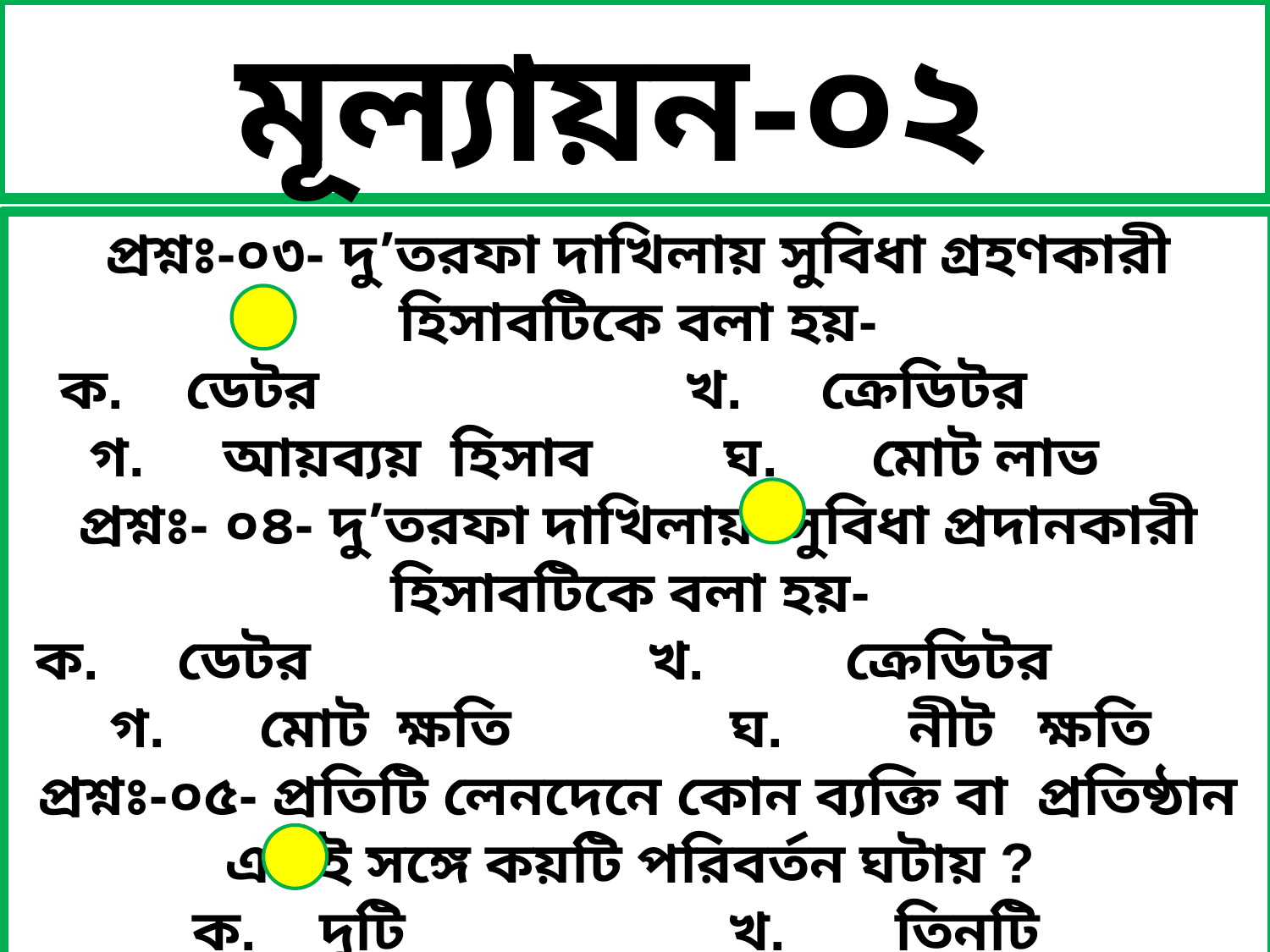

মূল্যায়ন-০২
প্রশ্নঃ-০৩- দু’তরফা দাখিলায় সুবিধা গ্রহণকারী হিসাবটিকে বলা হয়-
ক.    ডেটর                         খ.     ক্রেডিটর
গ.     আয়ব্যয়  হিসাব         ঘ.      মোট লাভ
প্রশ্নঃ- ০৪- দু’তরফা দাখিলায়  সুবিধা প্রদানকারী হিসাবটিকে বলা হয়-
ক.     ডেটর                       খ.         ক্রেডিটর
গ.      মোট  ক্ষতি               ঘ.        নীট   ক্ষতি
প্রশ্নঃ-০৫- প্রতিটি লেনদেনে কোন ব্যক্তি বা  প্রতিষ্ঠান একই সঙ্গে কয়টি পরিবর্তন ঘটায় ?
ক.    দুটি                      খ.       তিনটি
খ.     চারটি                    ঘ.        পাঁচটি